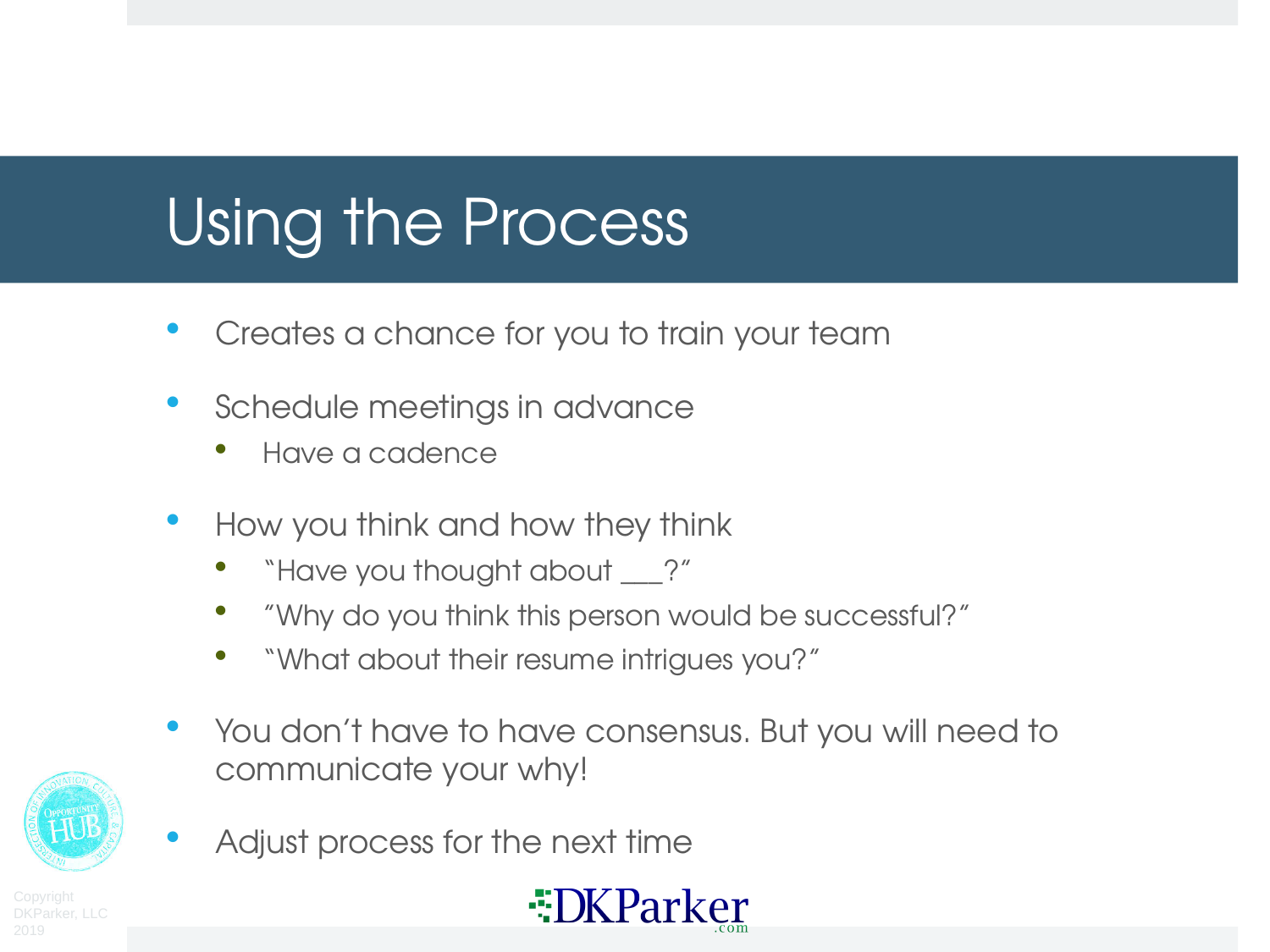

# Using the Process
Creates a chance for you to train your team
Schedule meetings in advance
Have a cadence
How you think and how they think
“Have you thought about ___?”
”Why do you think this person would be successful?”
“What about their resume intrigues you?”
You don’t have to have consensus. But you will need to communicate your why!
Adjust process for the next time